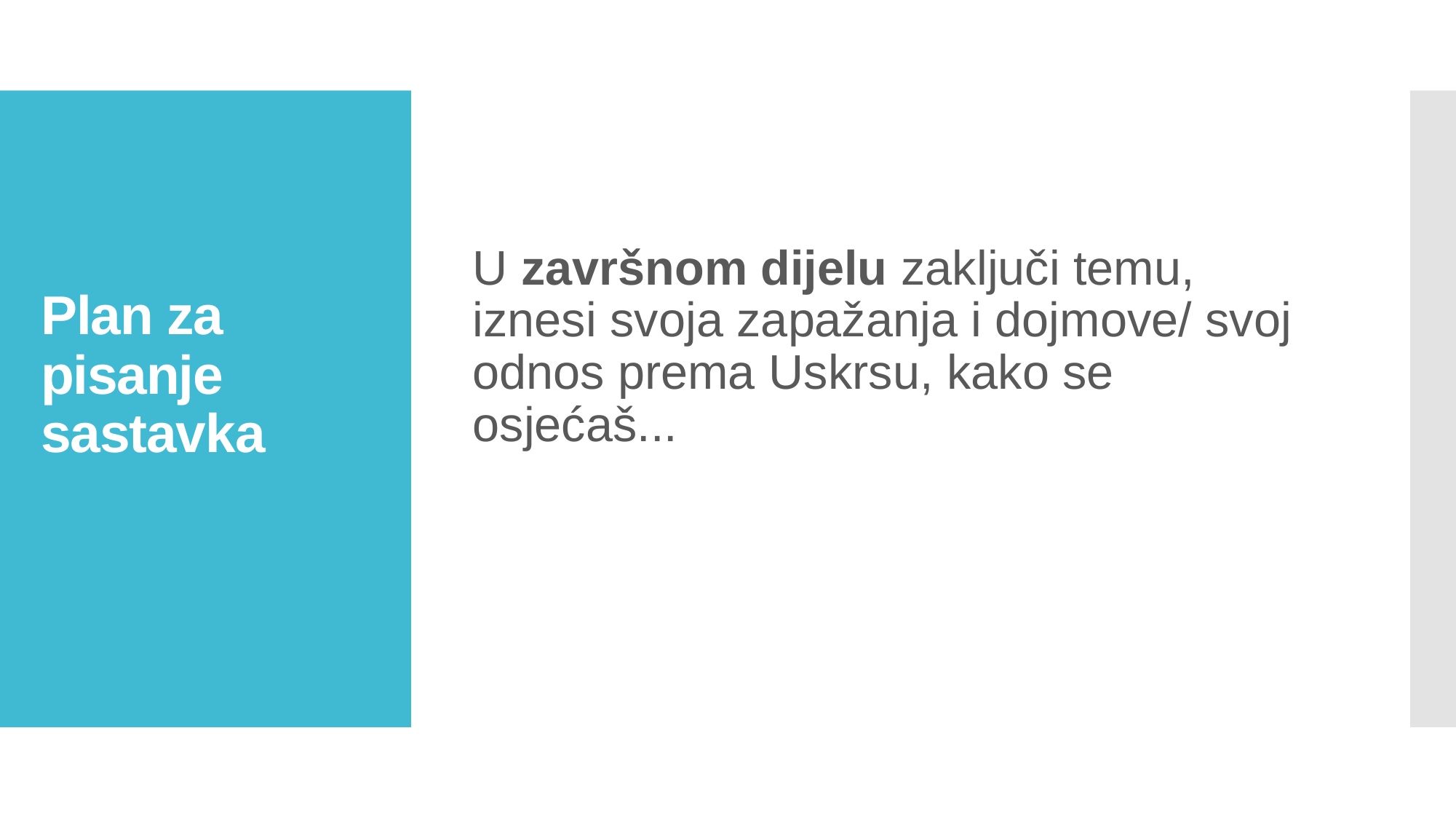

U završnom dijelu zaključi temu, iznesi svoja zapažanja i dojmove/ svoj odnos prema Uskrsu, kako se osjećaš...

Plan za pisanje sastavka